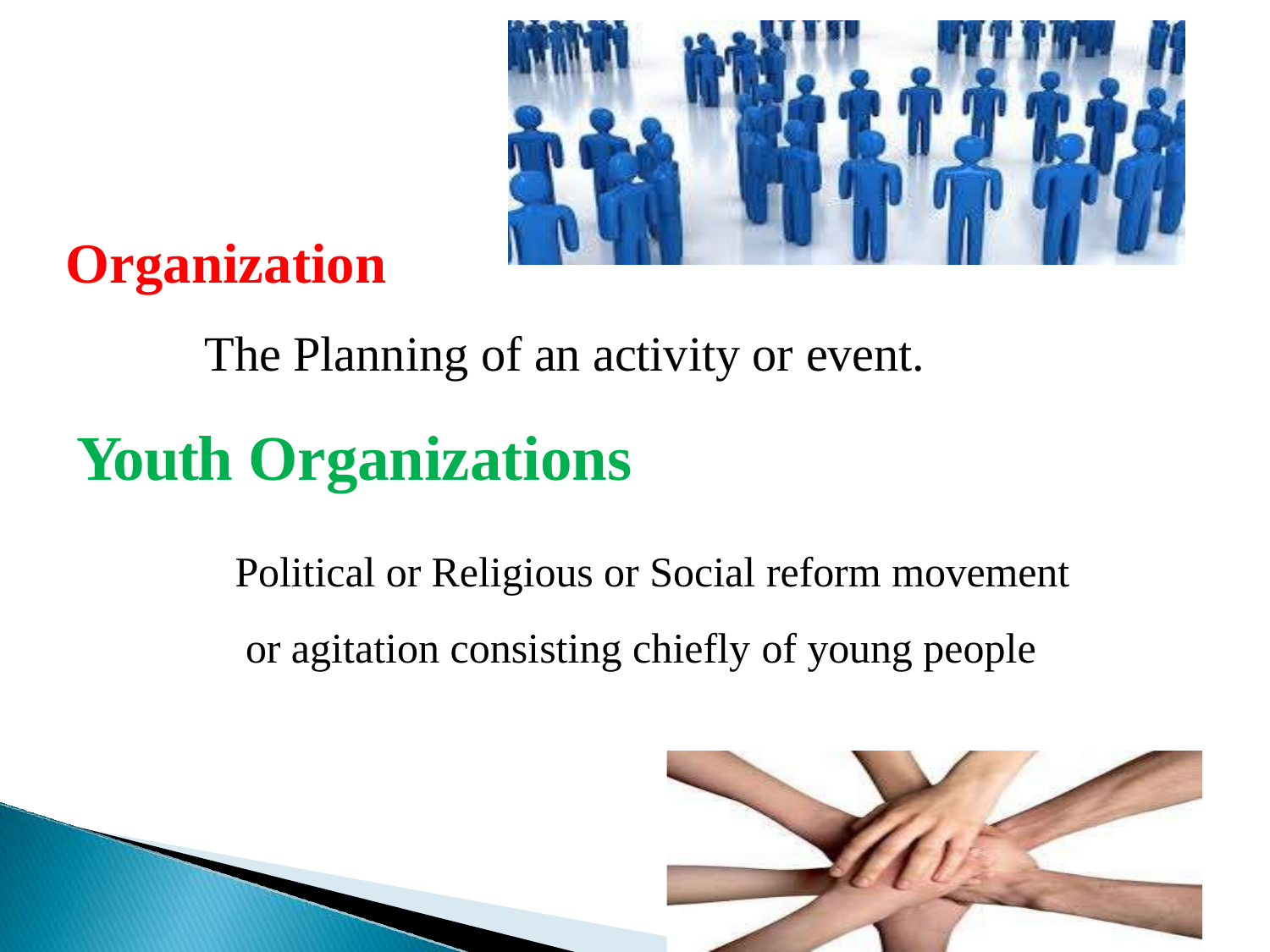

# Organization
The Planning of an activity or event.
Youth Organizations
Political or Religious or Social reform movement  or agitation consisting chiefly of young people